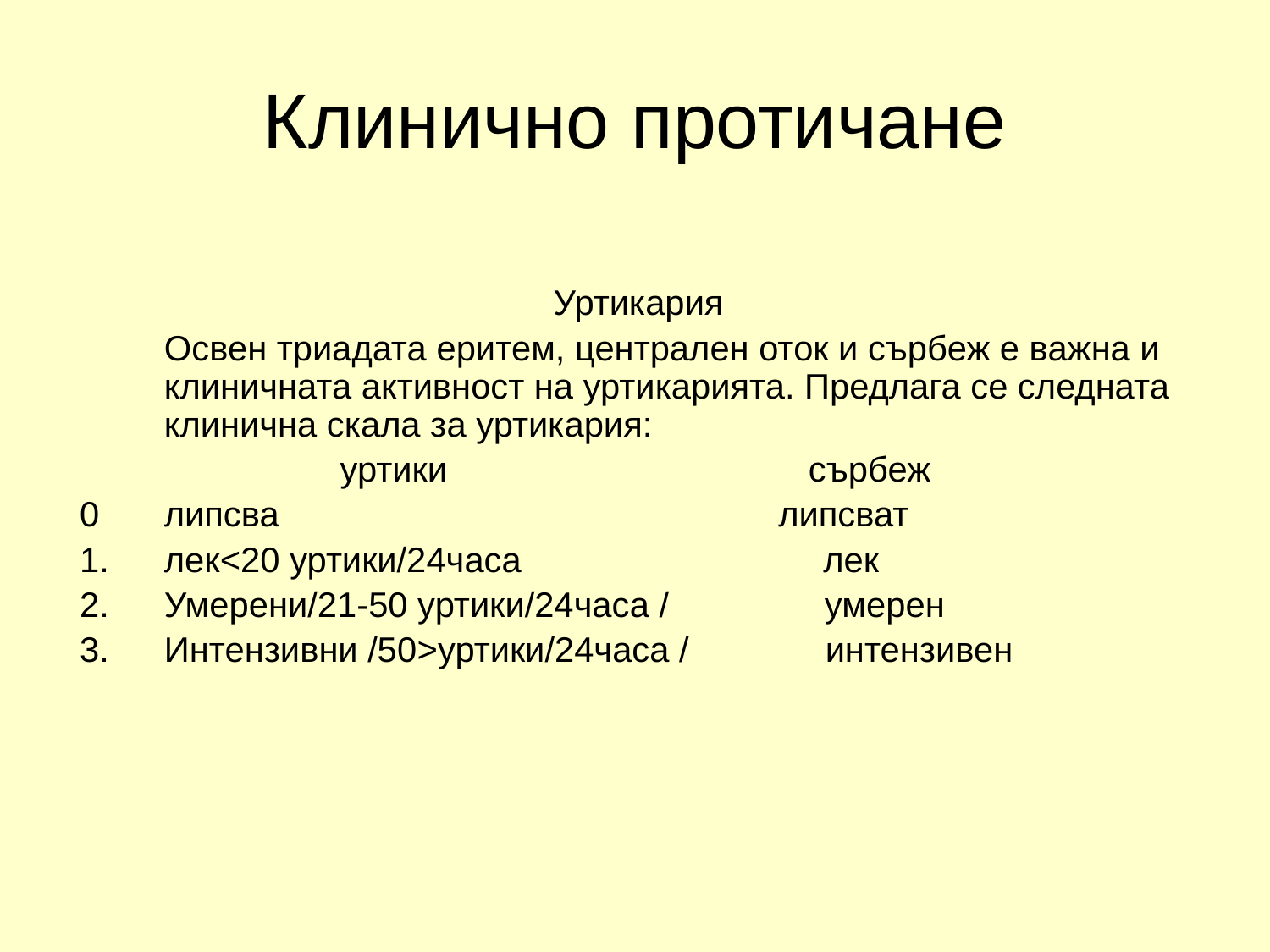

# Клинично протичане
Уртикария
	Освен триадата еритем, централен оток и сърбеж е важна и клиничната активност на уртикарията. Предлага се следната клинична скала за уртикария:
		     уртики		              сърбеж
0 	липсва		                                     липсват
лек<20 уртики/24часа                               лек
Умерени/21-50 уртики/24часа /                умерен
Интензивни /50>уртики/24часа /              интензивен